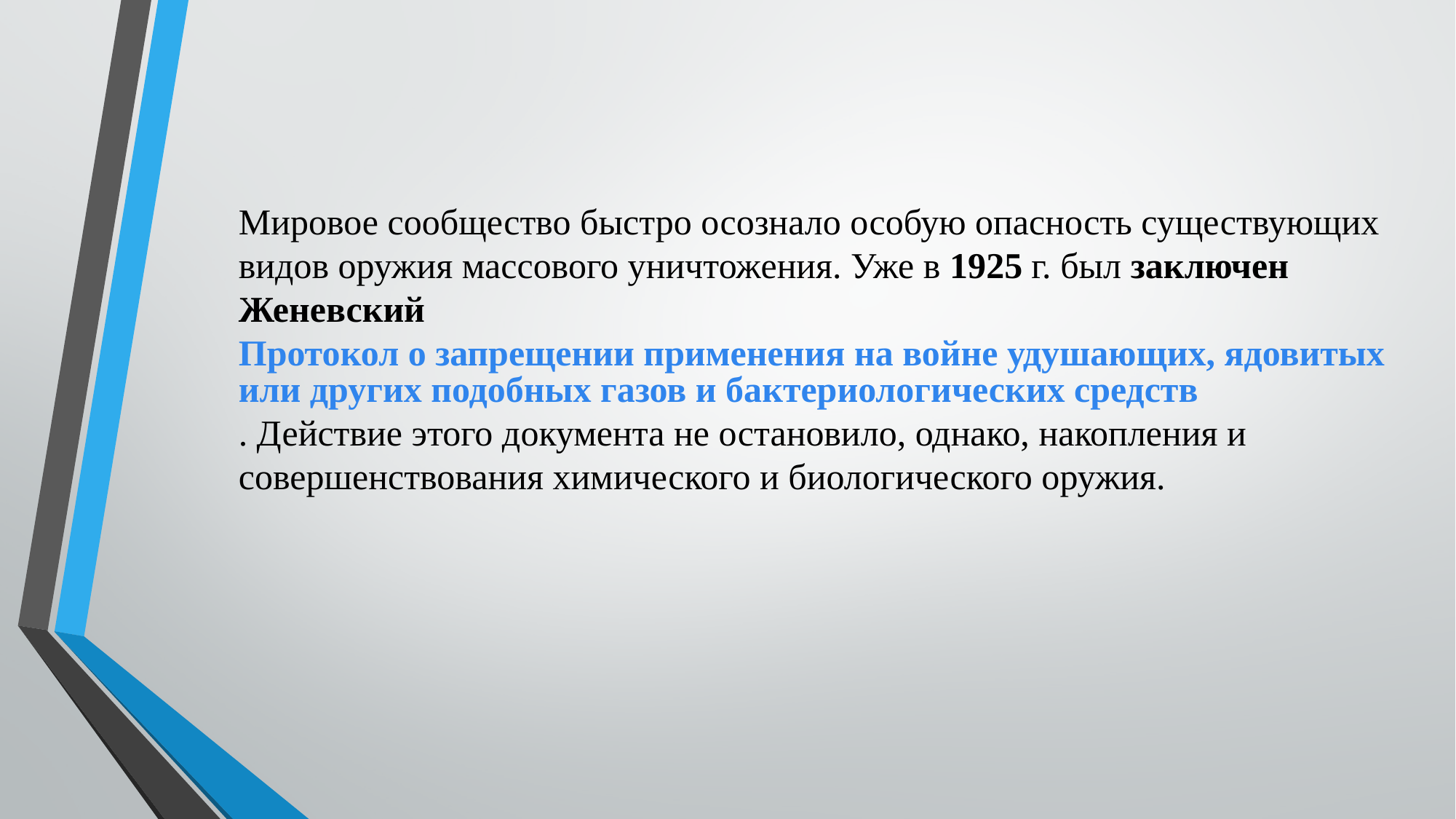

Мировое сообщество быстро осознало особую опасность существующих видов оружия массового уничтожения. Уже в 1925 г. был заключен Женевский Протокол о запрещении применения на войне удушающих, ядовитых или других подобных газов и бактериологических средств. Действие этого документа не остановило, однако, накопления и совершенствования химического и биологического оружия.